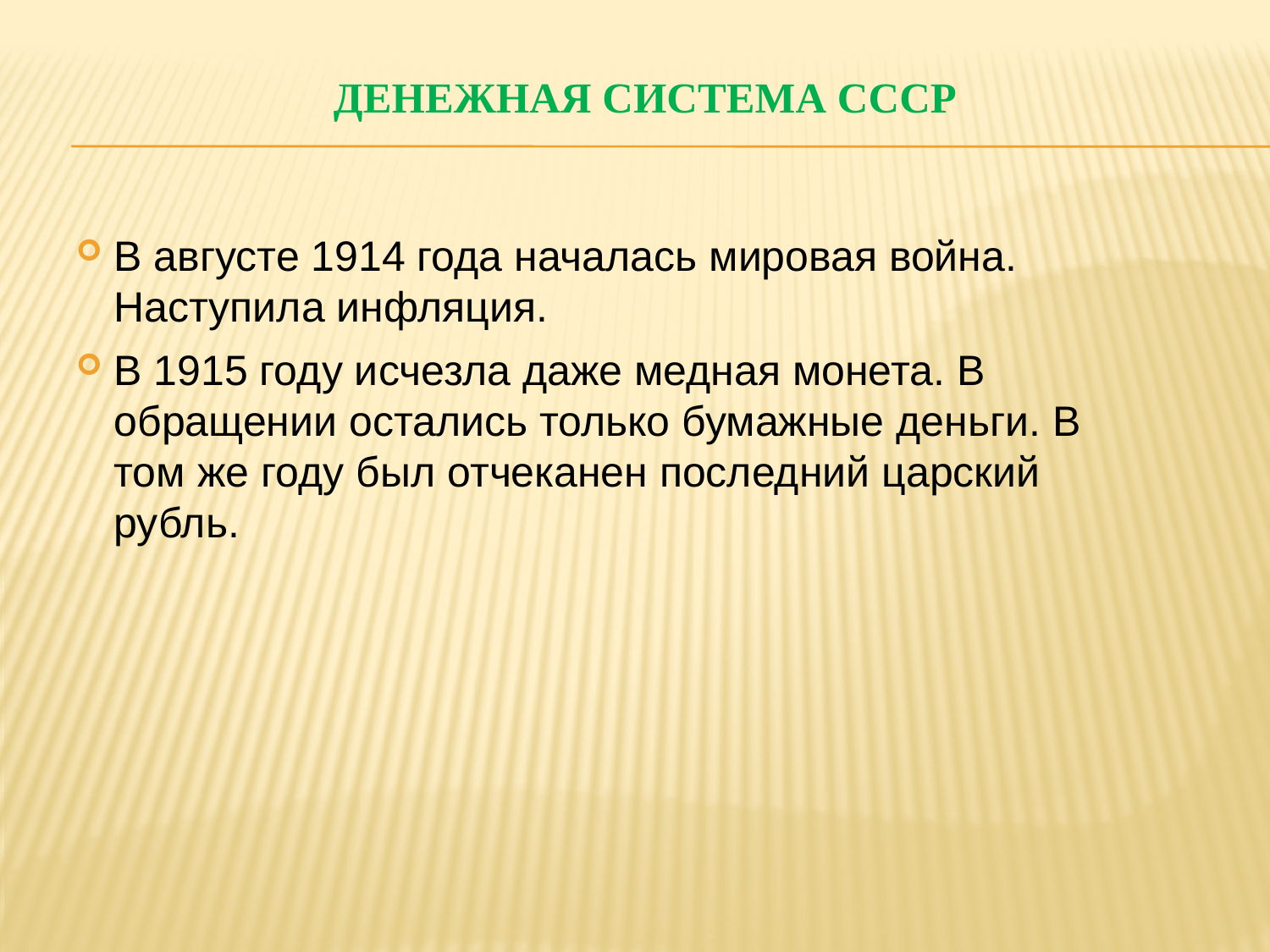

# денежная система СССР
В августе 1914 года началась мировая война. Наступила инфляция.
В 1915 году исчезла даже медная монета. В обращении остались только бумажные деньги. В том же году был отчеканен последний царский рубль.